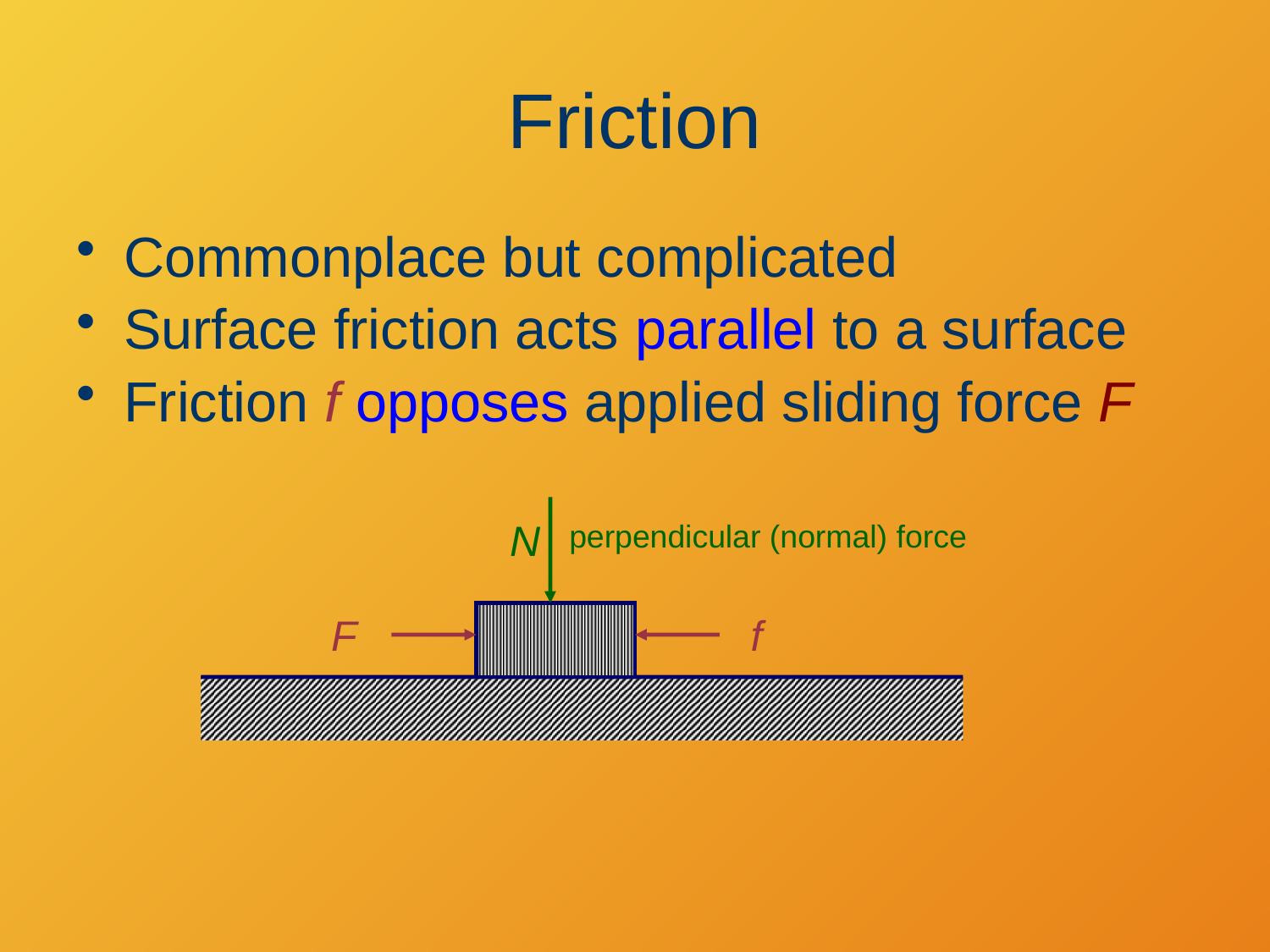

# Friction
Commonplace but complicated
Surface friction acts parallel to a surface
Friction f opposes applied sliding force F

N
perpendicular (normal) force
F

f